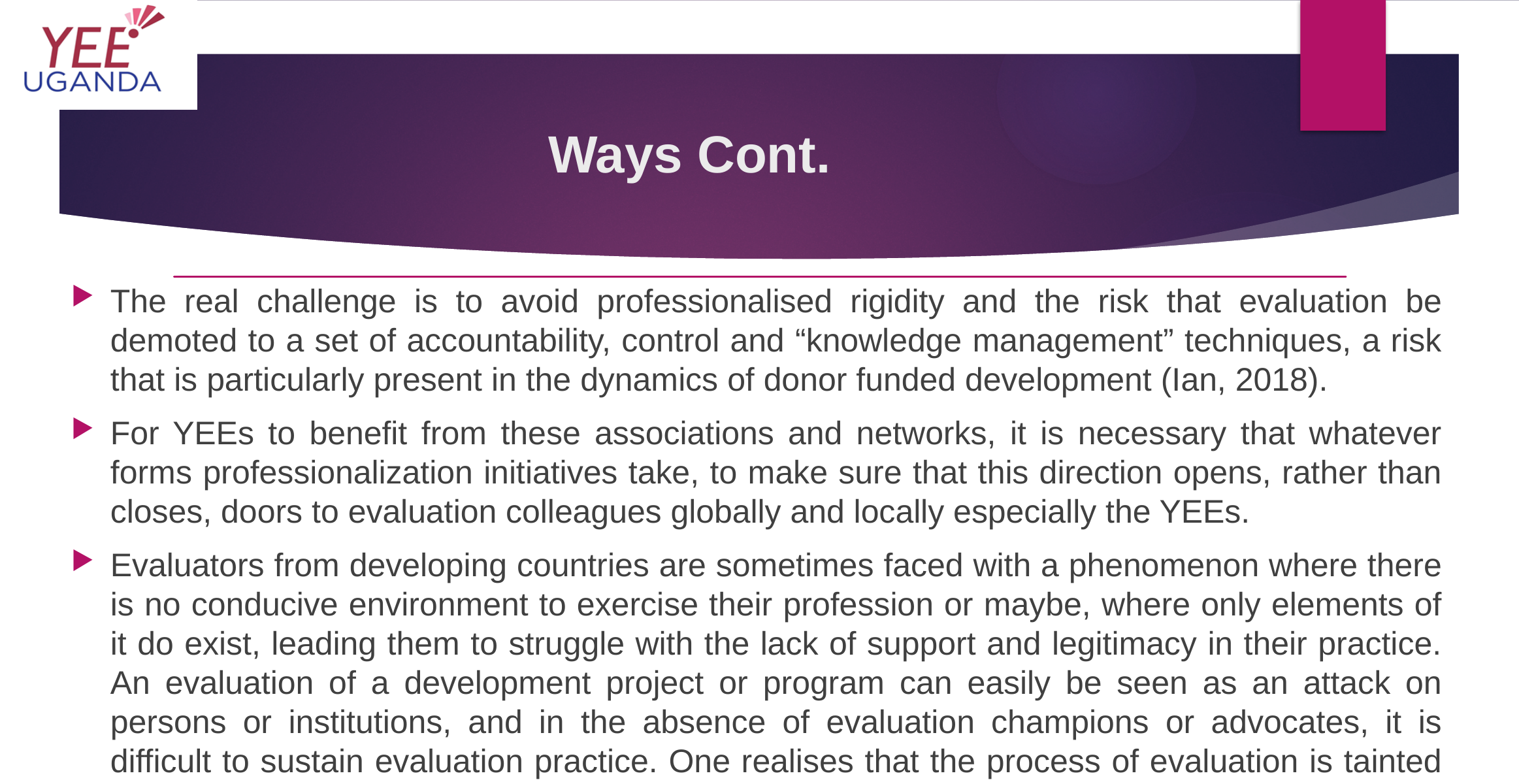

# Ways Cont.
The real challenge is to avoid professionalised rigidity and the risk that evaluation be demoted to a set of accountability, control and “knowledge management” techniques, a risk that is particularly present in the dynamics of donor funded development (Ian, 2018).
For YEEs to benefit from these associations and networks, it is necessary that whatever forms professionalization initiatives take, to make sure that this direction opens, rather than closes, doors to evaluation colleagues globally and locally especially the YEEs.
Evaluators from developing countries are sometimes faced with a phenomenon where there is no conducive environment to exercise their profession or maybe, where only elements of it do exist, leading them to struggle with the lack of support and legitimacy in their practice. An evaluation of a development project or program can easily be seen as an attack on persons or institutions, and in the absence of evaluation champions or advocates, it is difficult to sustain evaluation practice. One realises that the process of evaluation is tainted with suspicion head-on. (Question: are you evaluating to criticise or are you evaluating to help or show progress)